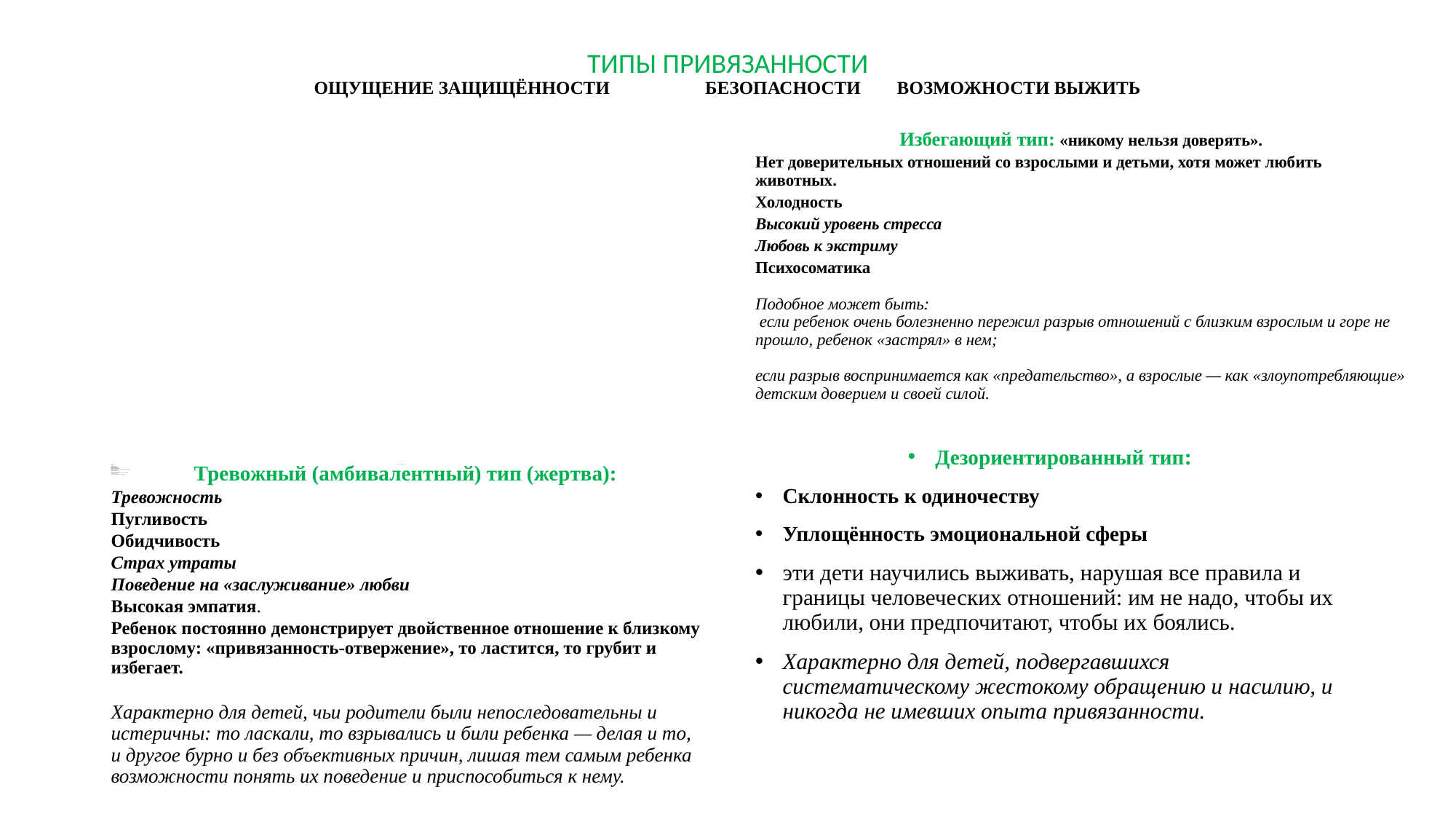

# ТИПЫ ПРИВЯЗАННОСТИ ОЩУЩЕНИЕ ЗАЩИЩЁННОСТИ                     БЕЗОПАСНОСТИ        ВОЗМОЖНОСТИ ВЫЖИТЬ

Безопасный (надёжный) тип:
Гибкость
Адаптивность
Стрессоустойчивость
Толерантность к утрате
Готовность познавать мир.
Ребёнок учится различать свои чувства и чувства других,
мыслит логически,
развивает социальные связи,
доверяет окружающим,
лучше справляется со стрессом и переживаниями;
не подвержен страхам;
проявляет любовь и нежность к другим

Избегающий тип: «никому нельзя доверять».
Нет доверительных отношений со взрослыми и детьми, хотя может любить животных.
Холодность
Высокий уровень стресса
Любовь к экстриму
Психосоматика

Подобное может быть:
 если ребенок очень болезненно пережил разрыв отношений с близким взрослым и горе не прошло, ребенок «застрял» в нем;

если разрыв воспринимается как «предательство», а взрослые — как «злоупотребляющие» детским доверием и своей силой.

Дезориентированный тип:
Склонность к одиночеству
Уплощённость эмоциональной сферы
эти дети научились выживать, нарушая все правила и границы человеческих отношений: им не надо, чтобы их любили, они предпочитают, чтобы их боялись.
Характерно для детей, подвергавшихся систематическому жестокому обращению и насилию, и никогда не имевших опыта привязанности.

Тревожный (амбивалентный) тип (жертва):
Тревожность
Пугливость
Обидчивость
Страх утраты
Поведение на «заслуживание» любви
Высокая эмпатия.
Ребенок постоянно демонстрирует двойственное отношение к близкому взрослому: «привязанность-отвержение», то ластится, то грубит и избегает.

Характерно для детей, чьи родители были непоследовательны и истеричны: то ласкали, то взрывались и били ребенка — делая и то, и другое бурно и без объективных причин, лишая тем самым ребенка возможности понять их поведение и приспособиться к нему.